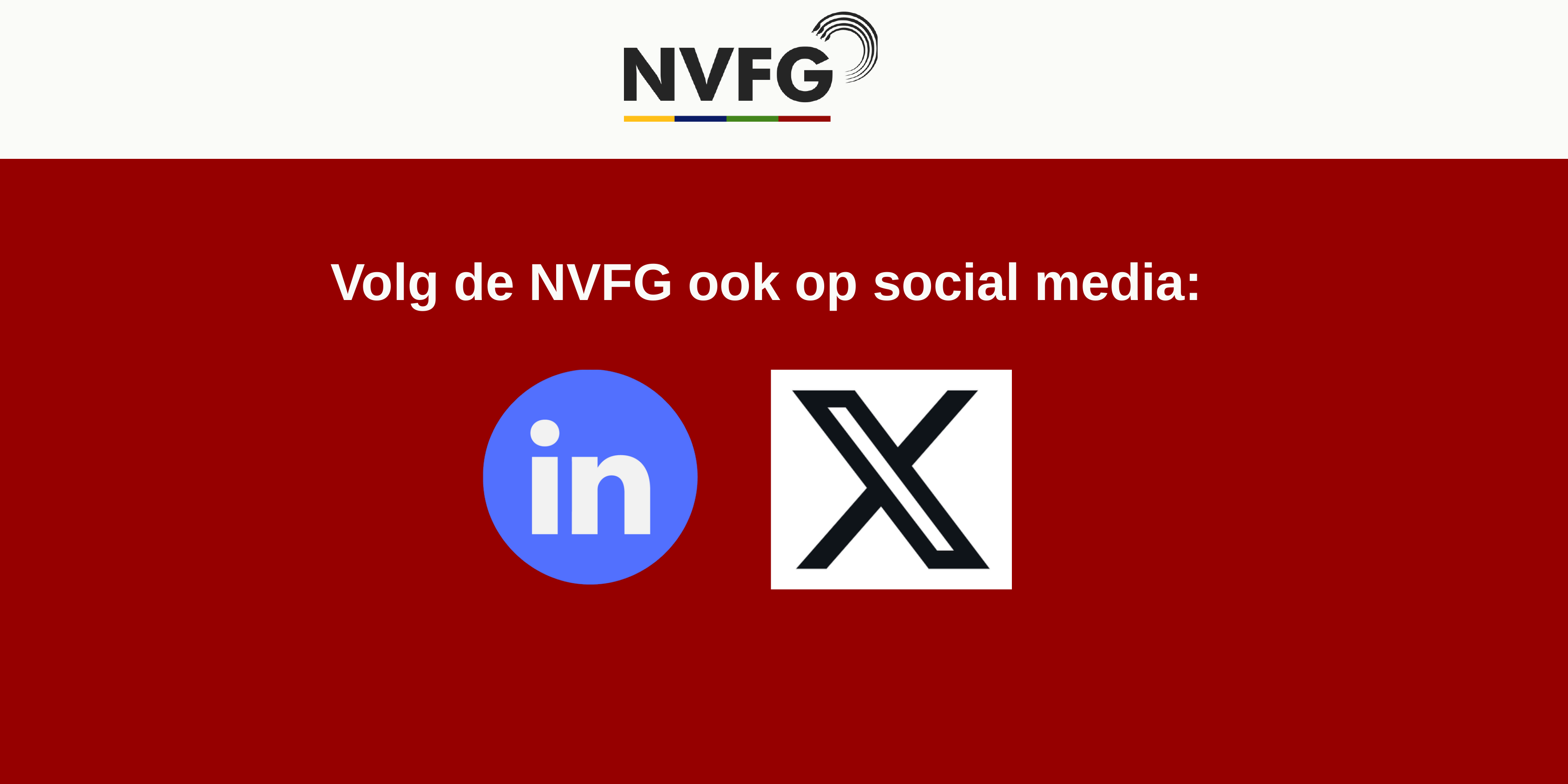

Volg de NVFG ook op social media: